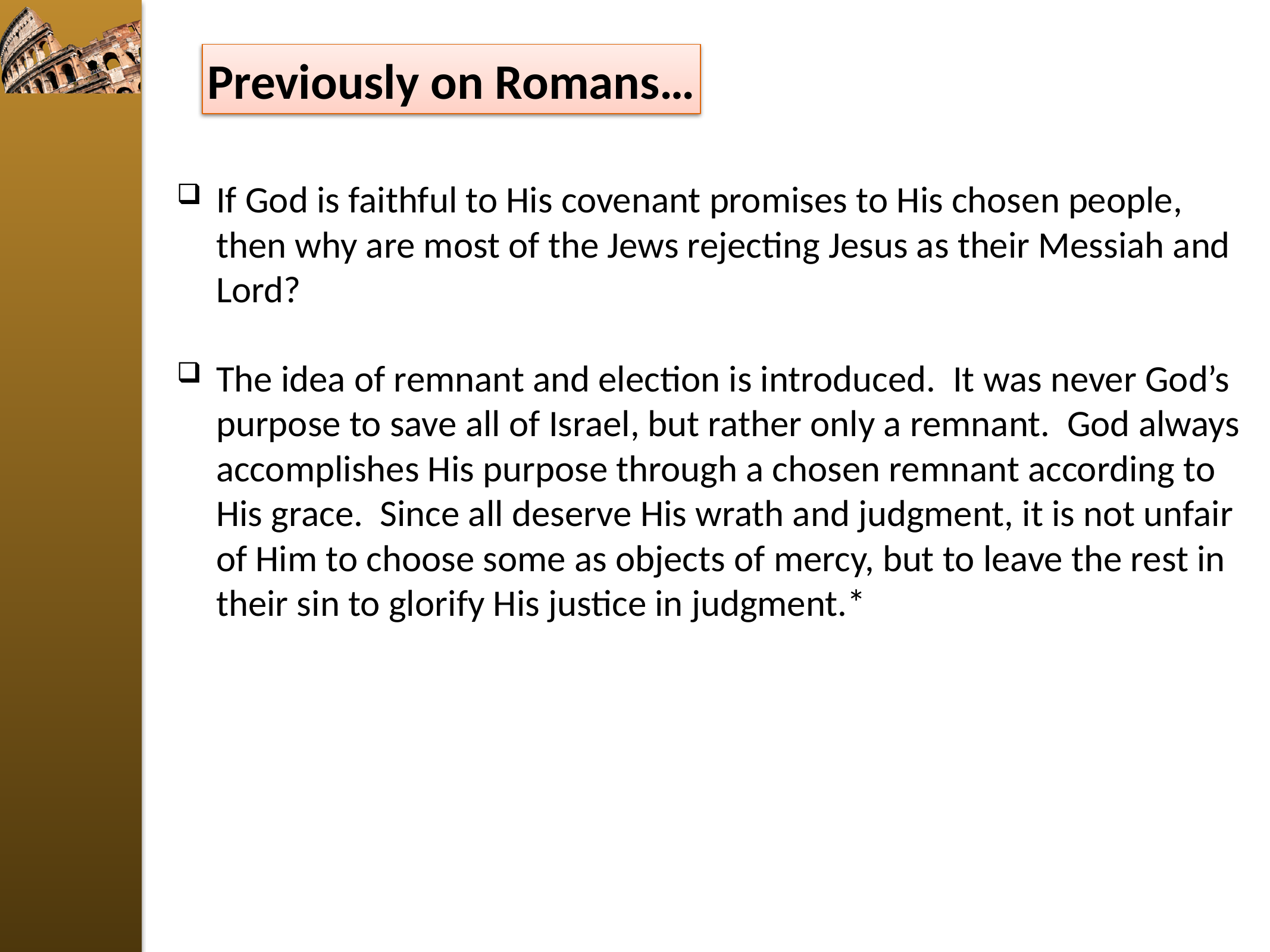

Previously on Romans…
If God is faithful to His covenant promises to His chosen people, then why are most of the Jews rejecting Jesus as their Messiah and Lord?
The idea of remnant and election is introduced.  It was never God’s purpose to save all of Israel, but rather only a remnant.  God always accomplishes His purpose through a chosen remnant according to His grace.  Since all deserve His wrath and judgment, it is not unfair of Him to choose some as objects of mercy, but to leave the rest in their sin to glorify His justice in judgment.*